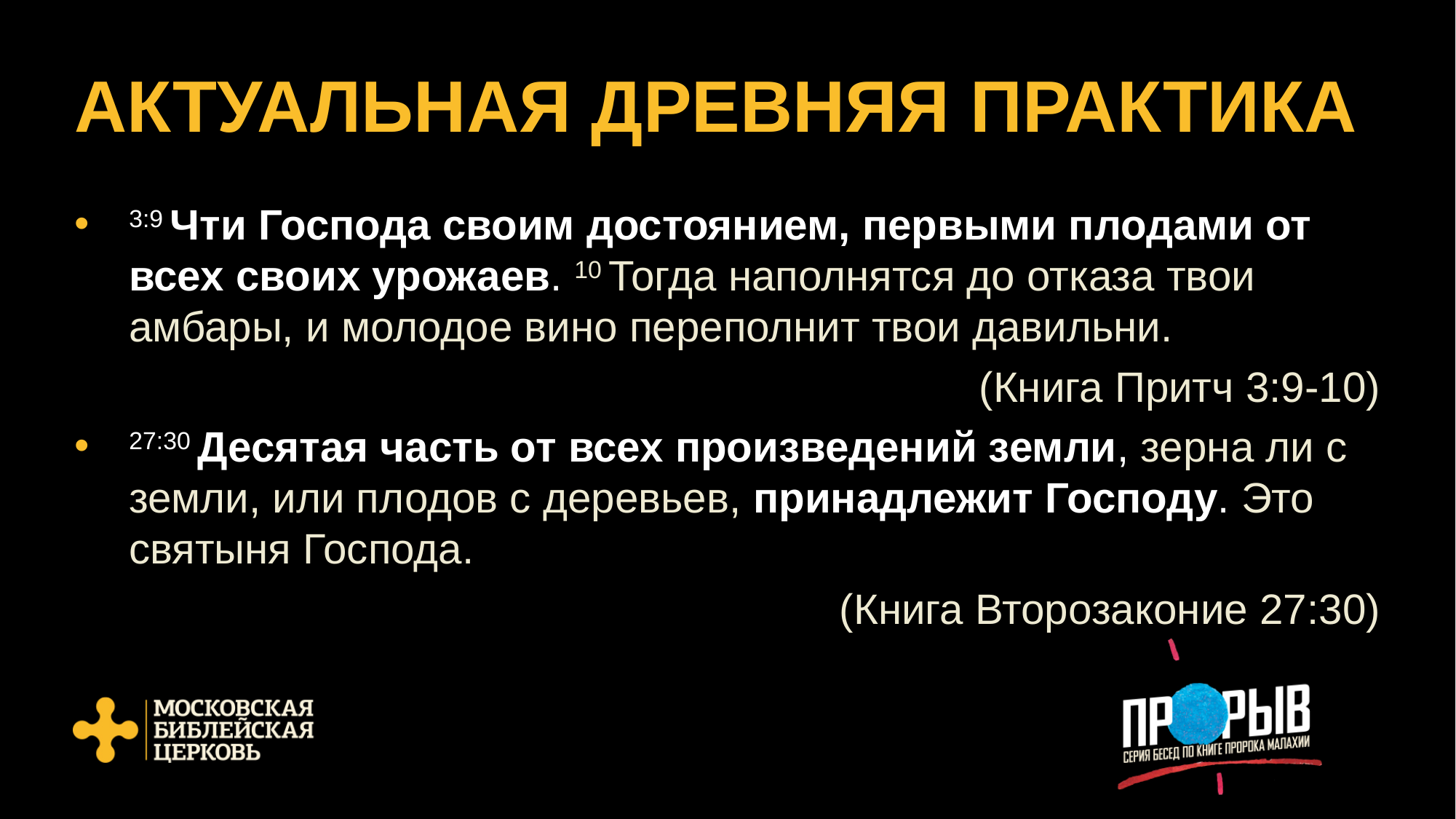

# АКТУАЛЬНАЯ ДРЕВНЯЯ ПРАКТИКА
3:9 Чти Господа своим достоянием, первыми плодами от всех своих урожаев. 10 Тогда наполнятся до отказа твои амбары, и молодое вино переполнит твои давильни.
(Книга Притч 3:9-10)
27:30 Десятая часть от всех произведений земли, зерна ли с земли, или плодов с деревьев, принадлежит Господу. Это святыня Господа.
(Книга Второзаконие 27:30)